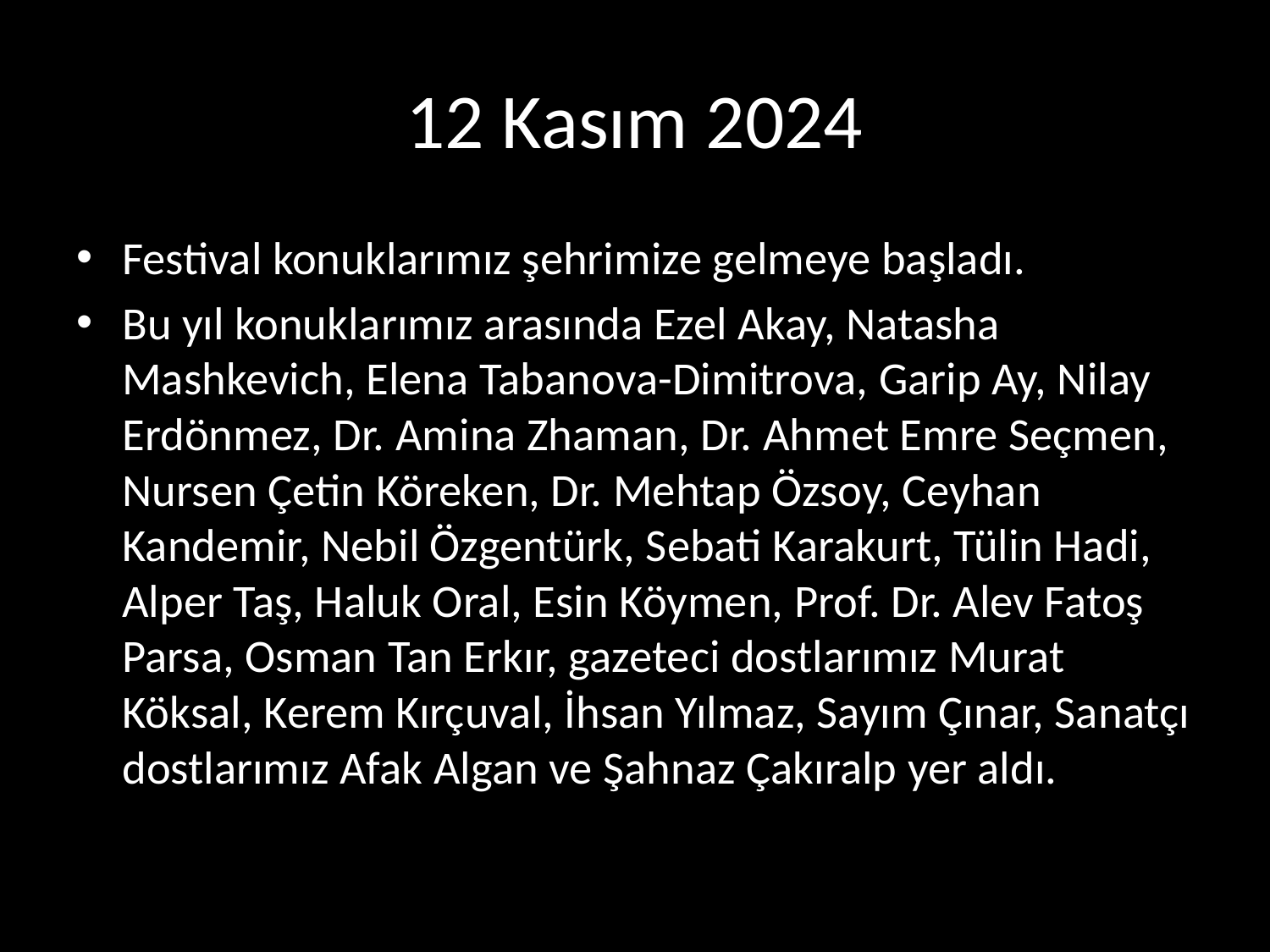

# 12 Kasım 2024
Festival konuklarımız şehrimize gelmeye başladı.
Bu yıl konuklarımız arasında Ezel Akay, Natasha Mashkevich, Elena Tabanova-Dimitrova, Garip Ay, Nilay Erdönmez, Dr. Amina Zhaman, Dr. Ahmet Emre Seçmen, Nursen Çetin Köreken, Dr. Mehtap Özsoy, Ceyhan Kandemir, Nebil Özgentürk, Sebati Karakurt, Tülin Hadi, Alper Taş, Haluk Oral, Esin Köymen, Prof. Dr. Alev Fatoş Parsa, Osman Tan Erkır, gazeteci dostlarımız Murat Köksal, Kerem Kırçuval, İhsan Yılmaz, Sayım Çınar, Sanatçı dostlarımız Afak Algan ve Şahnaz Çakıralp yer aldı.